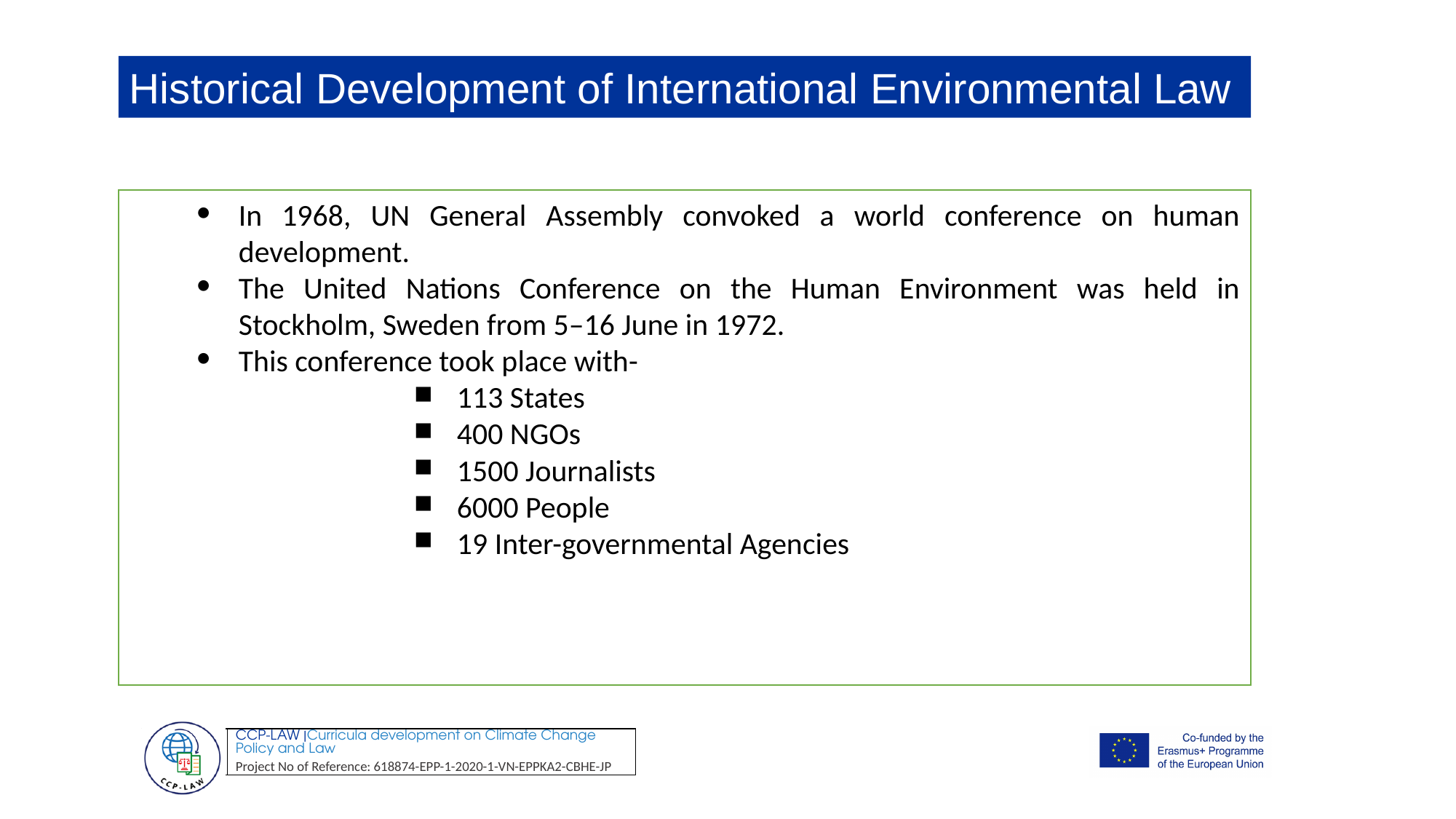

Historical Development of International Environmental Law
In 1968, UN General Assembly convoked a world conference on human development.
The United Nations Conference on the Human Environment was held in Stockholm, Sweden from 5–16 June in 1972.
This conference took place with-
113 States
400 NGOs
1500 Journalists
6000 People
19 Inter-governmental Agencies